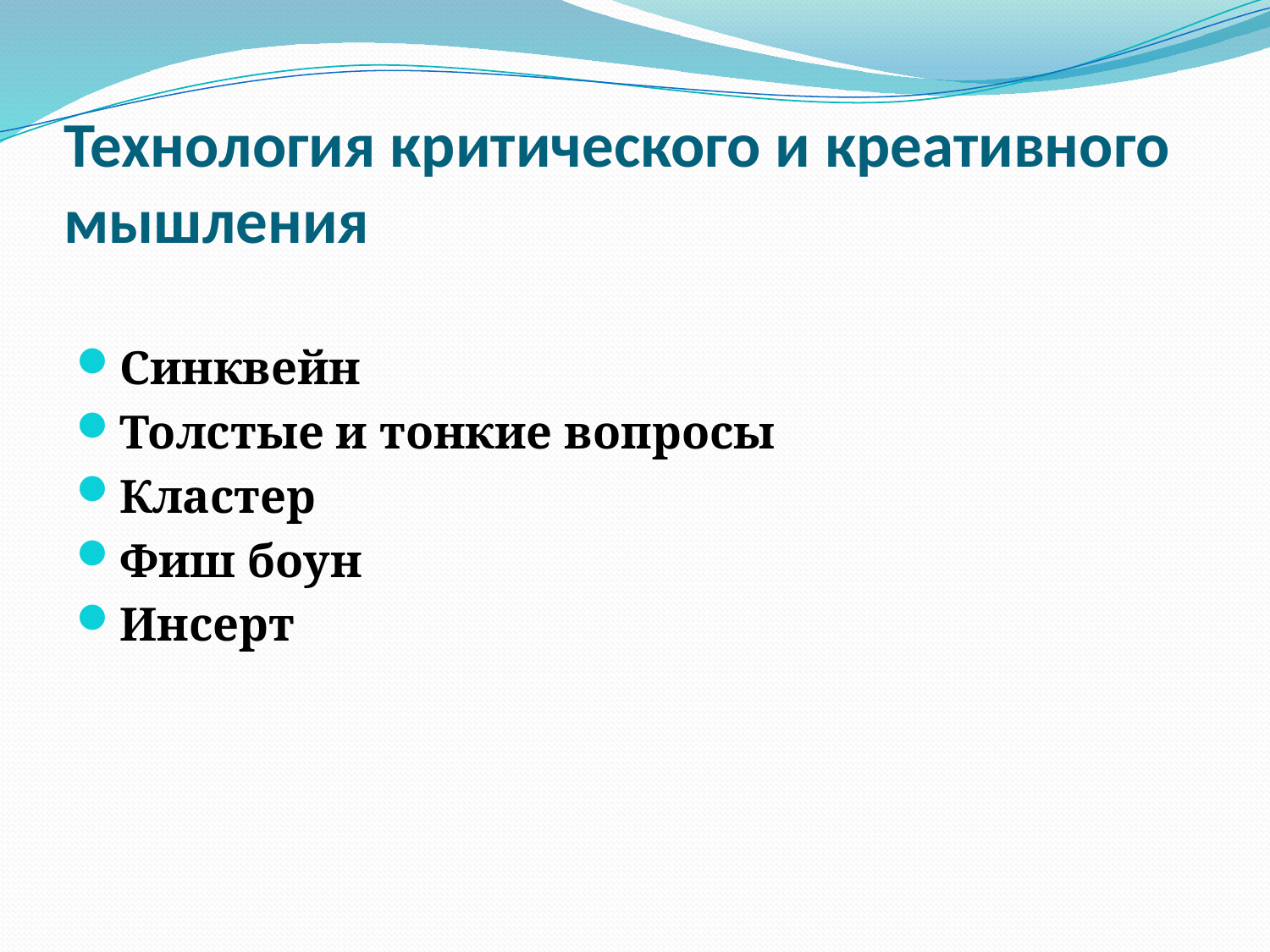

# Технология критического и креативного мышления

Синквейн
Толстые и тонкие вопросы
Кластер
Фиш боун
Инсерт